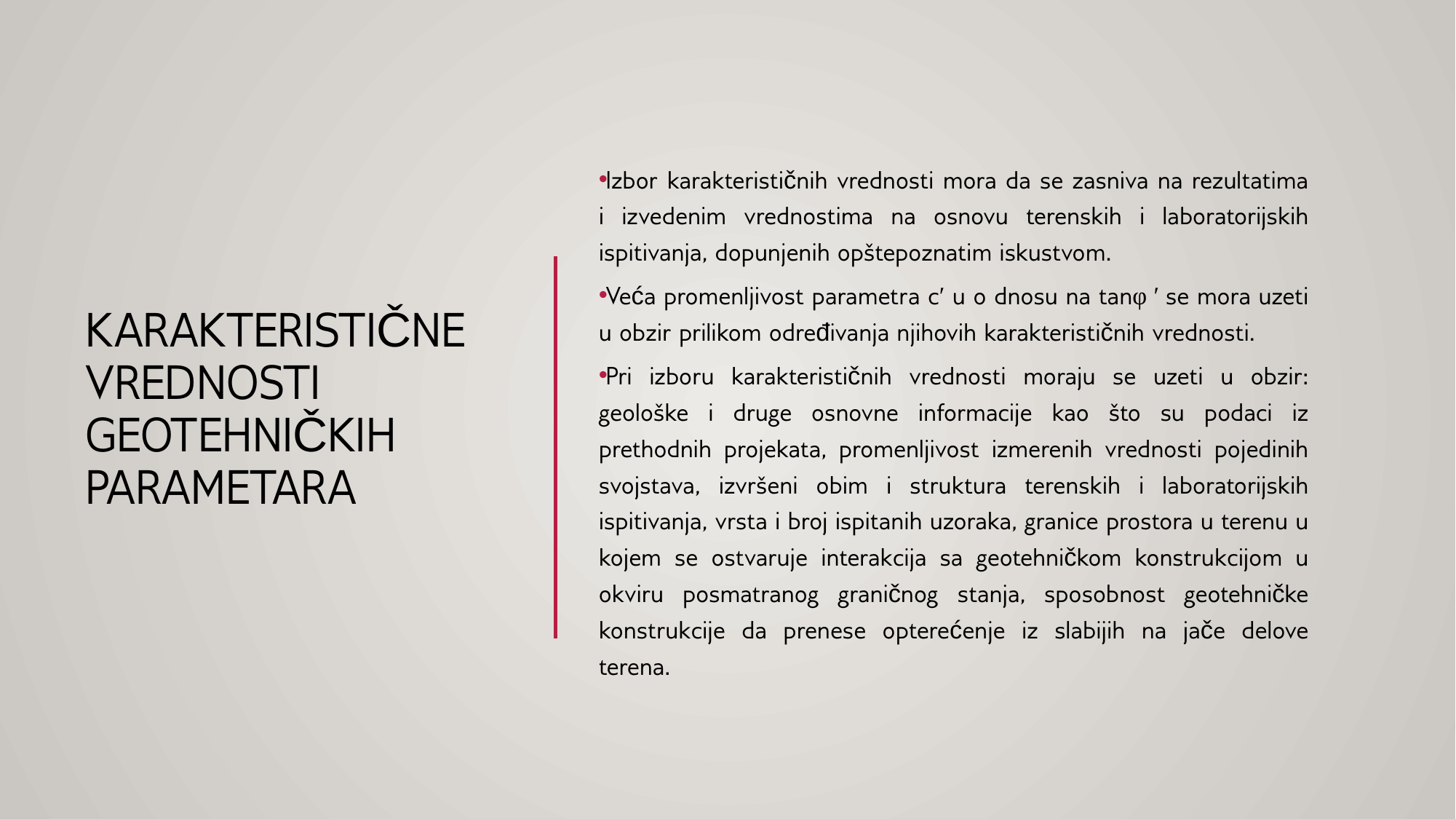

Izbor karakterističnih vrednosti mora da se zasniva na rezultatima i izvedenim vrednostima na osnovu terenskih i laboratorijskih ispitivanja, dopunjenih opštepoznatim iskustvom.
Veća promenljivost parametra cʹ u o dnosu na tanφ ʹ se mora uzeti u obzir prilikom određivanja njihovih karakterističnih vrednosti.
Pri izboru karakterističnih vrednosti moraju se uzeti u obzir: geološke i druge osnovne informacije kao što su podaci iz prethodnih projekata, promenljivost izmerenih vrednosti pojedinih svojstava, izvršeni obim i struktura terenskih i laboratorijskih ispitivanja, vrsta i broj ispitanih uzoraka, granice prostora u terenu u kojem se ostvaruje interakcija sa geotehničkom konstrukcijom u okviru posmatranog graničnog stanja, sposobnost geotehničke konstrukcije da prenese opterećenje iz slabijih na jače delove terena.
# Karakteristične vrednosti geotehničkih parametara